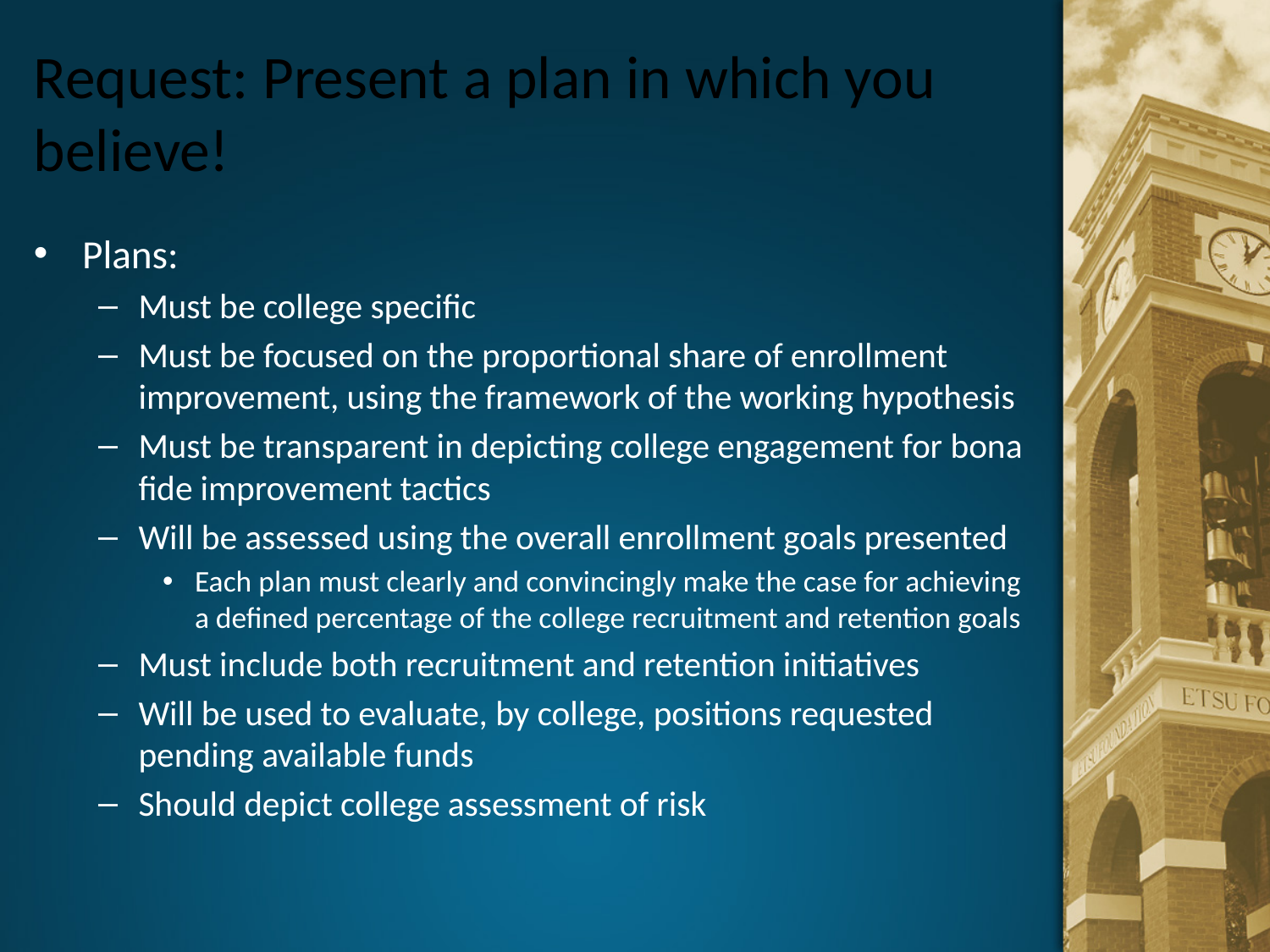

# Request: Present a plan in which you believe!
Plans:
Must be college specific
Must be focused on the proportional share of enrollment improvement, using the framework of the working hypothesis
Must be transparent in depicting college engagement for bona fide improvement tactics
Will be assessed using the overall enrollment goals presented
Each plan must clearly and convincingly make the case for achieving a defined percentage of the college recruitment and retention goals
Must include both recruitment and retention initiatives
Will be used to evaluate, by college, positions requested pending available funds
Should depict college assessment of risk